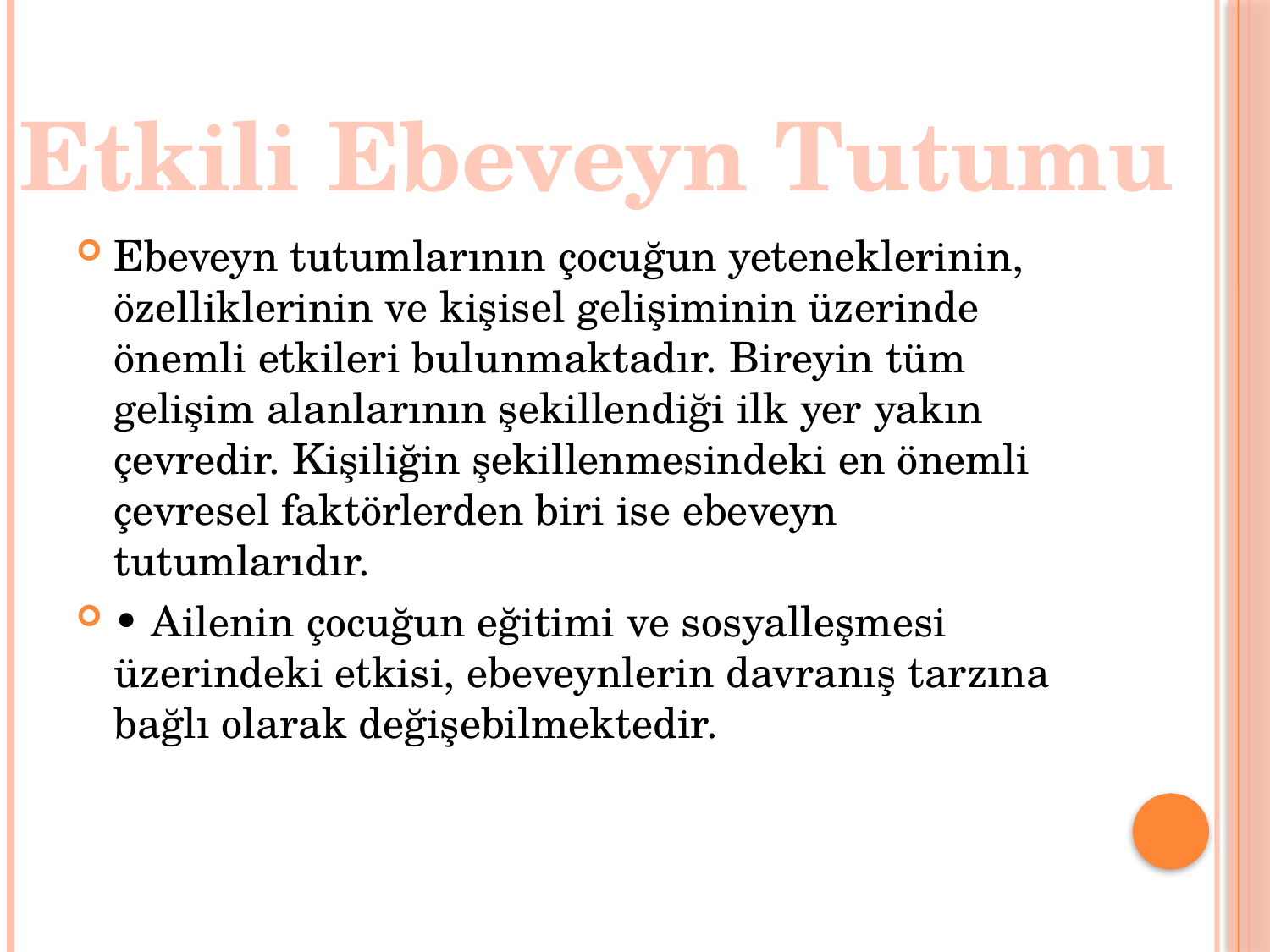

Etkili Ebeveyn Tutumu
Ebeveyn tutumlarının çocuğun yeteneklerinin, özelliklerinin ve kişisel gelişiminin üzerinde önemli etkileri bulunmaktadır. Bireyin tüm gelişim alanlarının şekillendiği ilk yer yakın çevredir. Kişiliğin şekillenmesindeki en önemli çevresel faktörlerden biri ise ebeveyn tutumlarıdır.
• Ailenin çocuğun eğitimi ve sosyalleşmesi üzerindeki etkisi, ebeveynlerin davranış tarzına bağlı olarak değişebilmektedir.